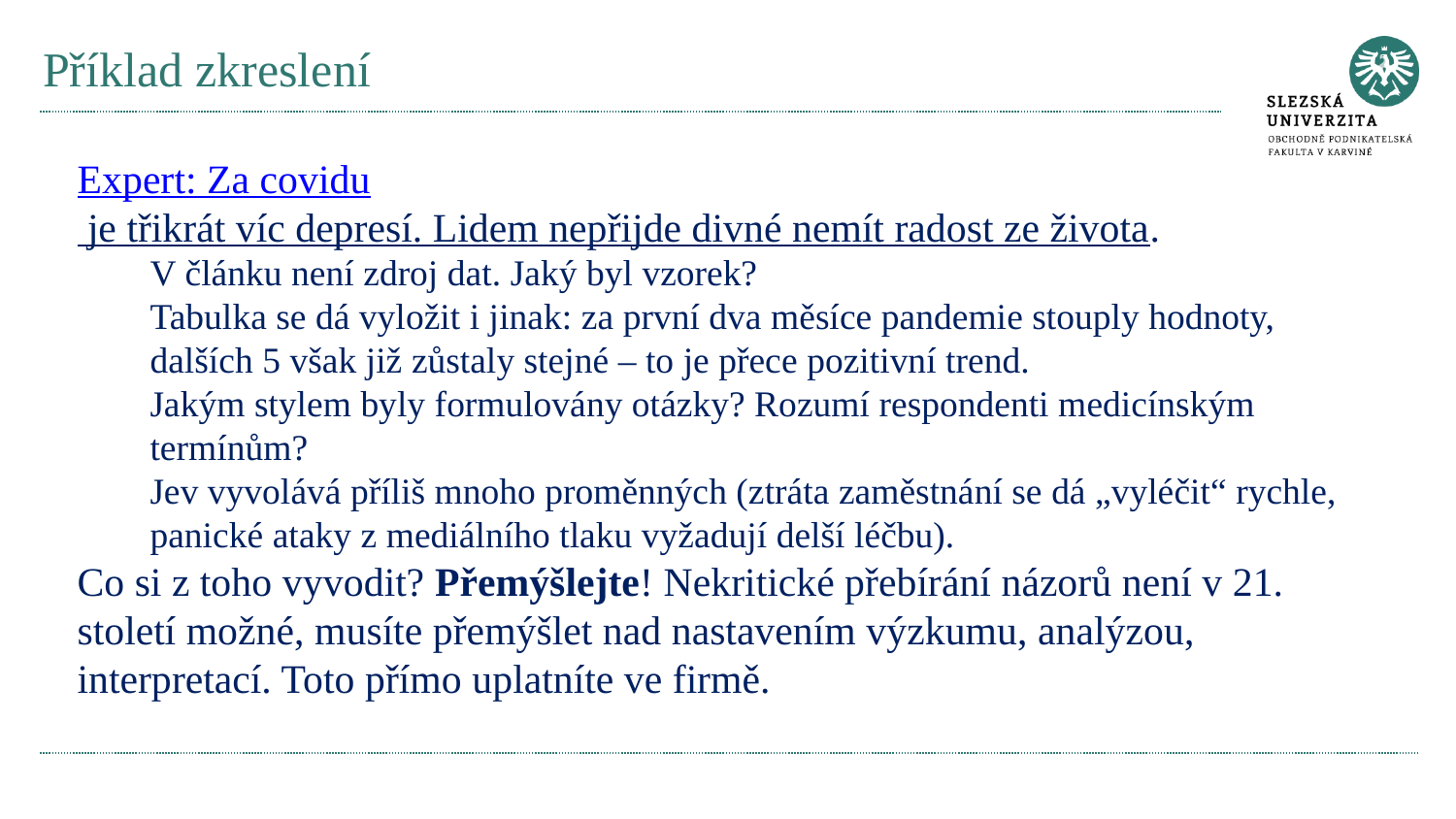

# Příklad zkreslení
Expert: Za covidu je třikrát víc depresí. Lidem nepřijde divné nemít radost ze života.
V článku není zdroj dat. Jaký byl vzorek?
Tabulka se dá vyložit i jinak: za první dva měsíce pandemie stouply hodnoty, dalších 5 však již zůstaly stejné – to je přece pozitivní trend.
Jakým stylem byly formulovány otázky? Rozumí respondenti medicínským termínům?
Jev vyvolává příliš mnoho proměnných (ztráta zaměstnání se dá „vyléčit“ rychle, panické ataky z mediálního tlaku vyžadují delší léčbu).
Co si z toho vyvodit? Přemýšlejte! Nekritické přebírání názorů není v 21. století možné, musíte přemýšlet nad nastavením výzkumu, analýzou, interpretací. Toto přímo uplatníte ve firmě.